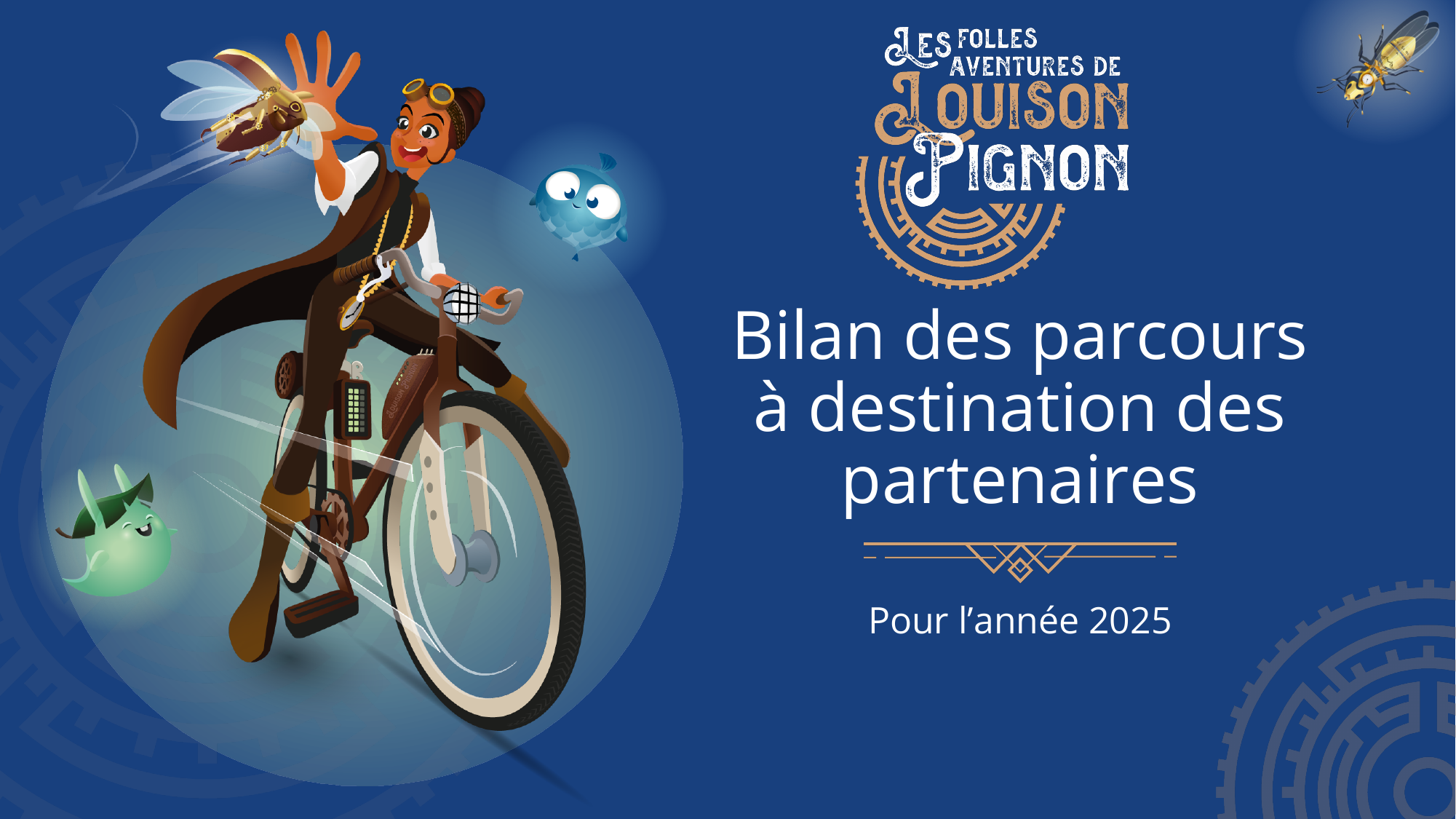

# Bilan des parcours à destination des partenaires
Pour l’année 2025